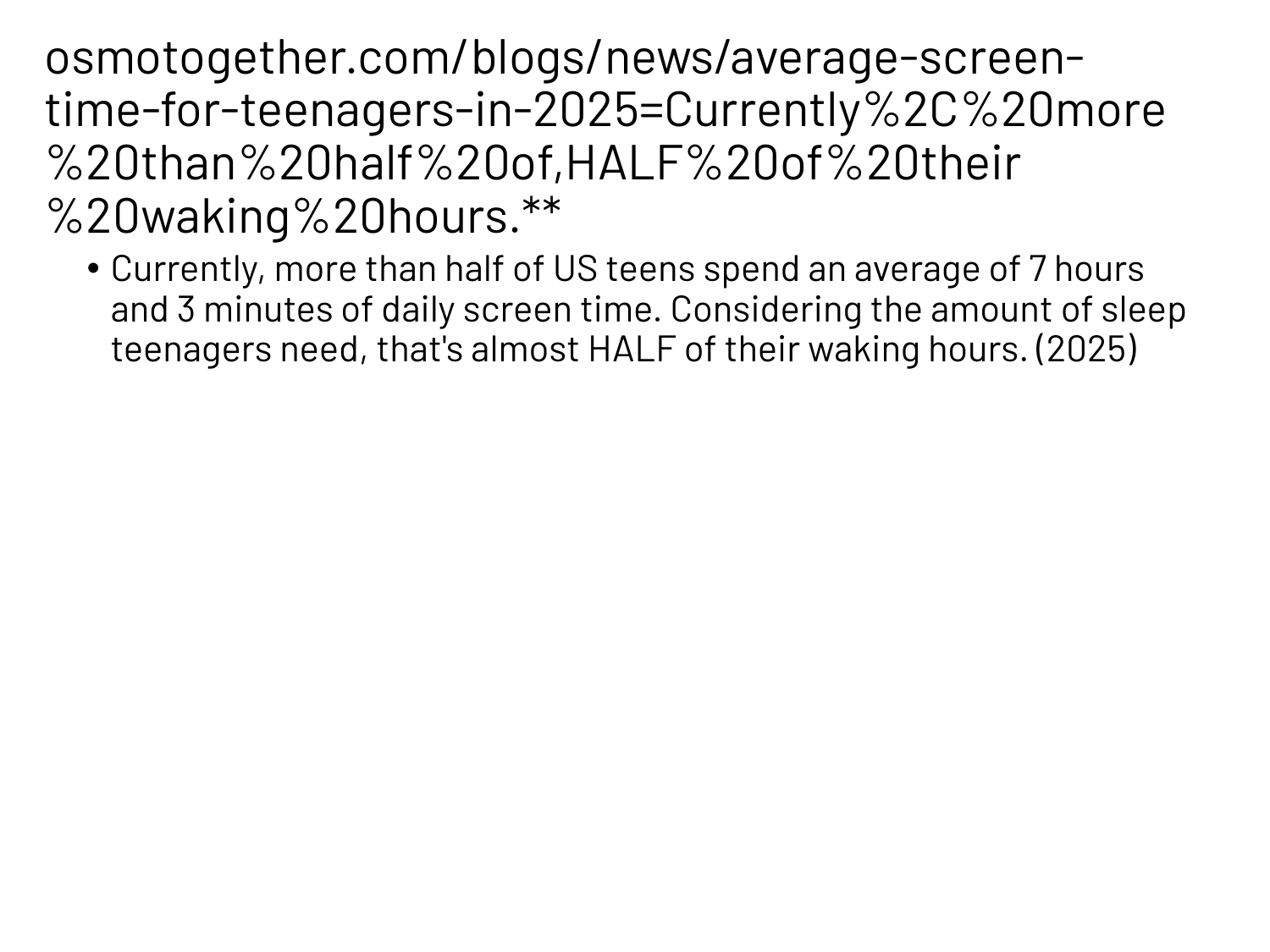

# osmotogether.com/blogs/news/average-screen-time-for-teenagers-in-2025=Currently%2C%20more%20than%20half%20of,HALF%20of%20their%20waking%20hours.**
Currently, more than half of US teens spend an average of 7 hours and 3 minutes of daily screen time. Considering the amount of sleep teenagers need, that's almost HALF of their waking hours. (2025)